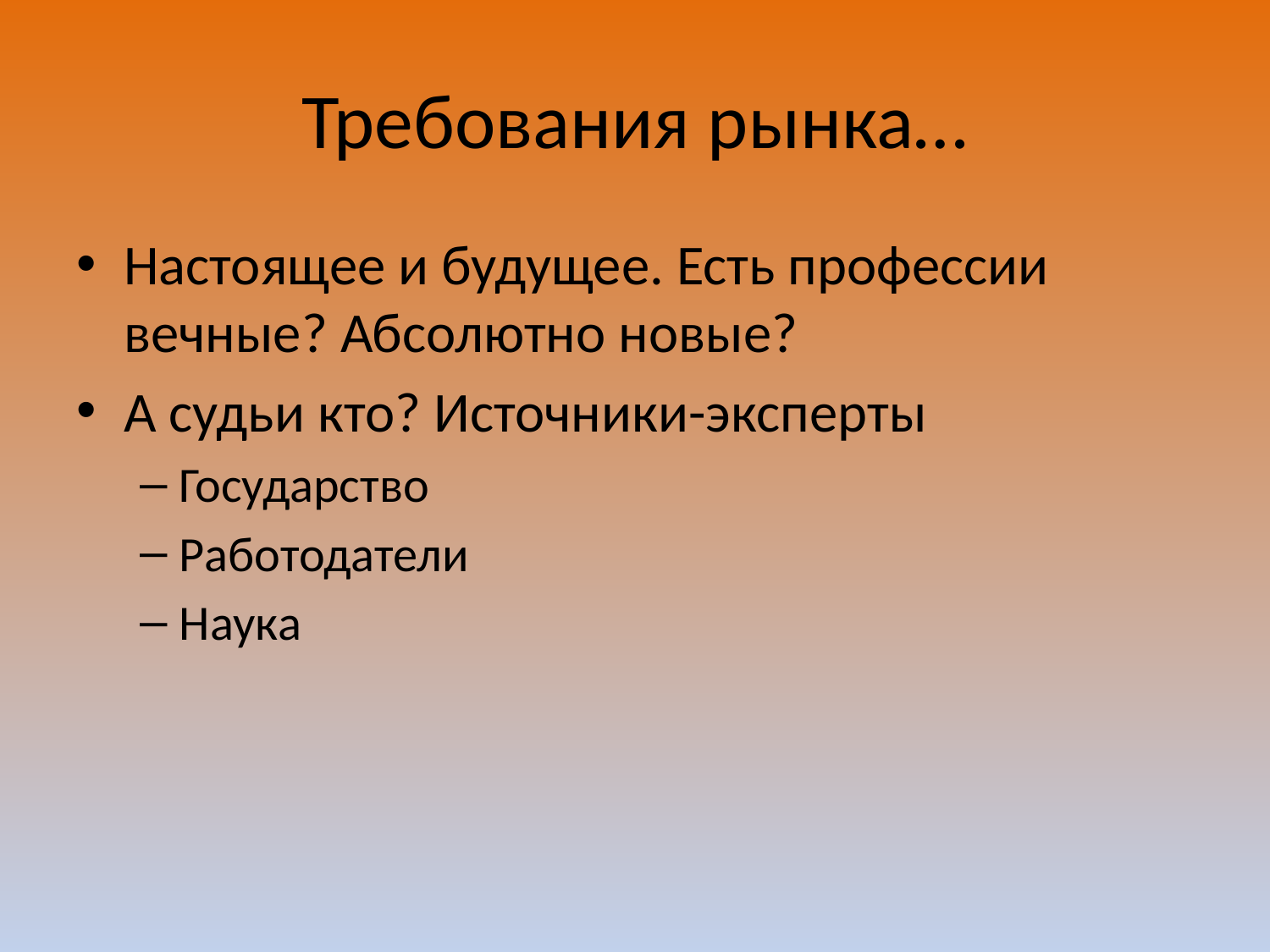

# Требования рынка…
Настоящее и будущее. Есть профессии вечные? Абсолютно новые?
А судьи кто? Источники-эксперты
Государство
Работодатели
Наука